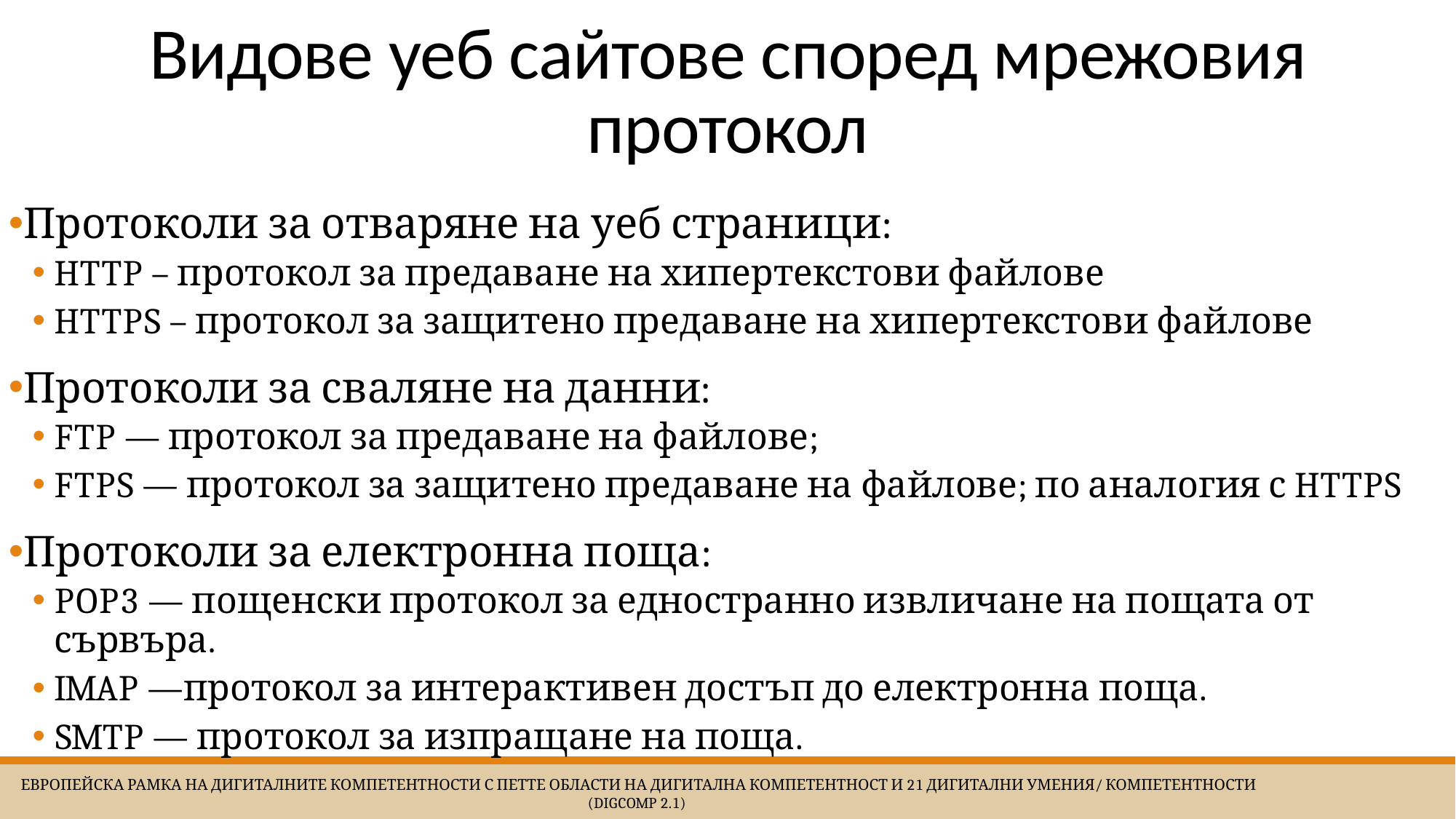

# Видове уеб сайтове според мрежовия протокол
Протоколи за отваряне на уеб страници:
HTTP – протокол за предаване на хипертекстови файлове
HTTPS – протокол за защитено предаване на хипертекстови файлове
Протоколи за сваляне на данни:
FTP — протокол за предаване на файлове;
FTPS — протокол за защитено предаване на файлове; по аналогия с HTTPS
Протоколи за електронна поща:
POP3 — пощенски протокол за едностранно извличане на пощата от сървъра.
IMAP —протокол за интерактивен достъп до електронна поща.
SMTP — протокол за изпращане на поща.
 Европейска Рамка на дигиталните компетентности с петте области на дигитална компетентност и 21 дигитални умения/ компетентности (DigComp 2.1)